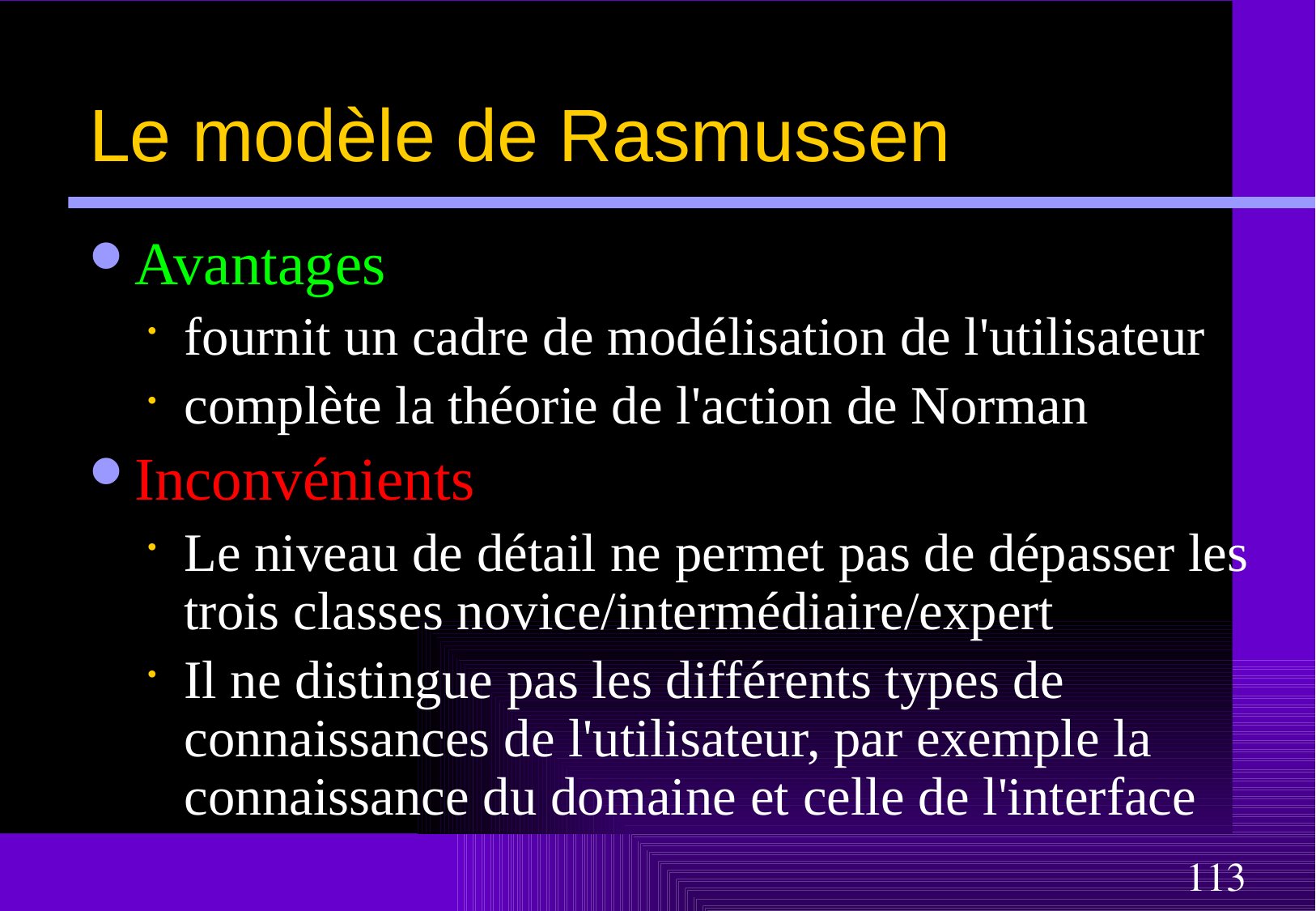

# Le modèle de Rasmussen
Avantages
fournit un cadre de modélisation de l'utilisateur
complète la théorie de l'action de Norman
Inconvénients
Le niveau de détail ne permet pas de dépasser les trois classes novice/intermédiaire/expert
Il ne distingue pas les différents types de connaissances de l'utilisateur, par exemple la connaissance du domaine et celle de l'interface
113